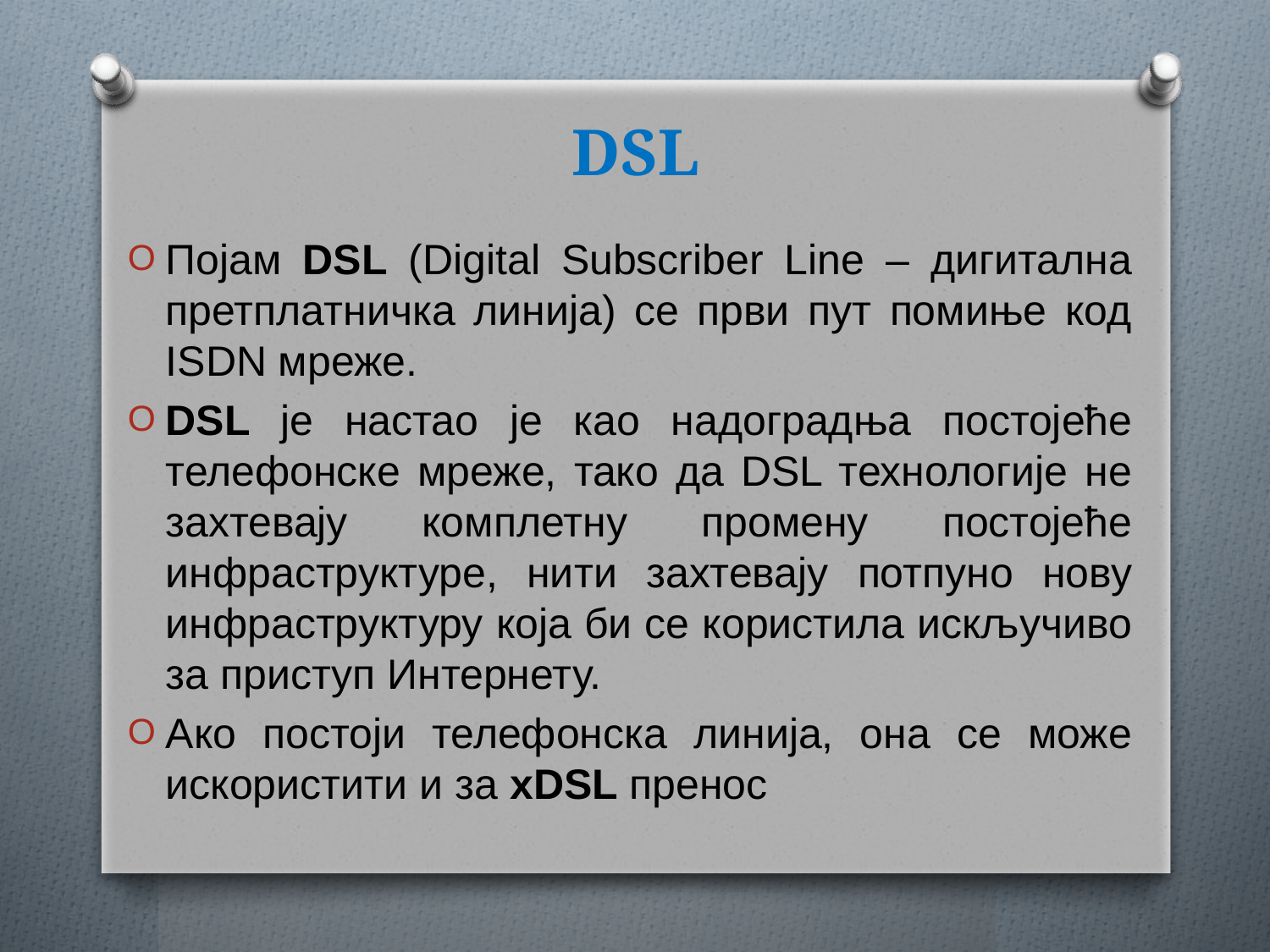

# DSL
Појам DSL (Digital Subscriber Line – дигитална претплатничка линија) се први пут помиње код ISDN мреже.
DSL је настао је као надоградња постојеће телефонске мреже, тако да DSL технологије не захтевају комплетну промену постојеће инфраструктуре, нити захтевају потпуно нову инфраструктуру која би се користила искључиво за приступ Интернету.
Ако постоји телефонска линија, она се може искористити и за xDSL пренос